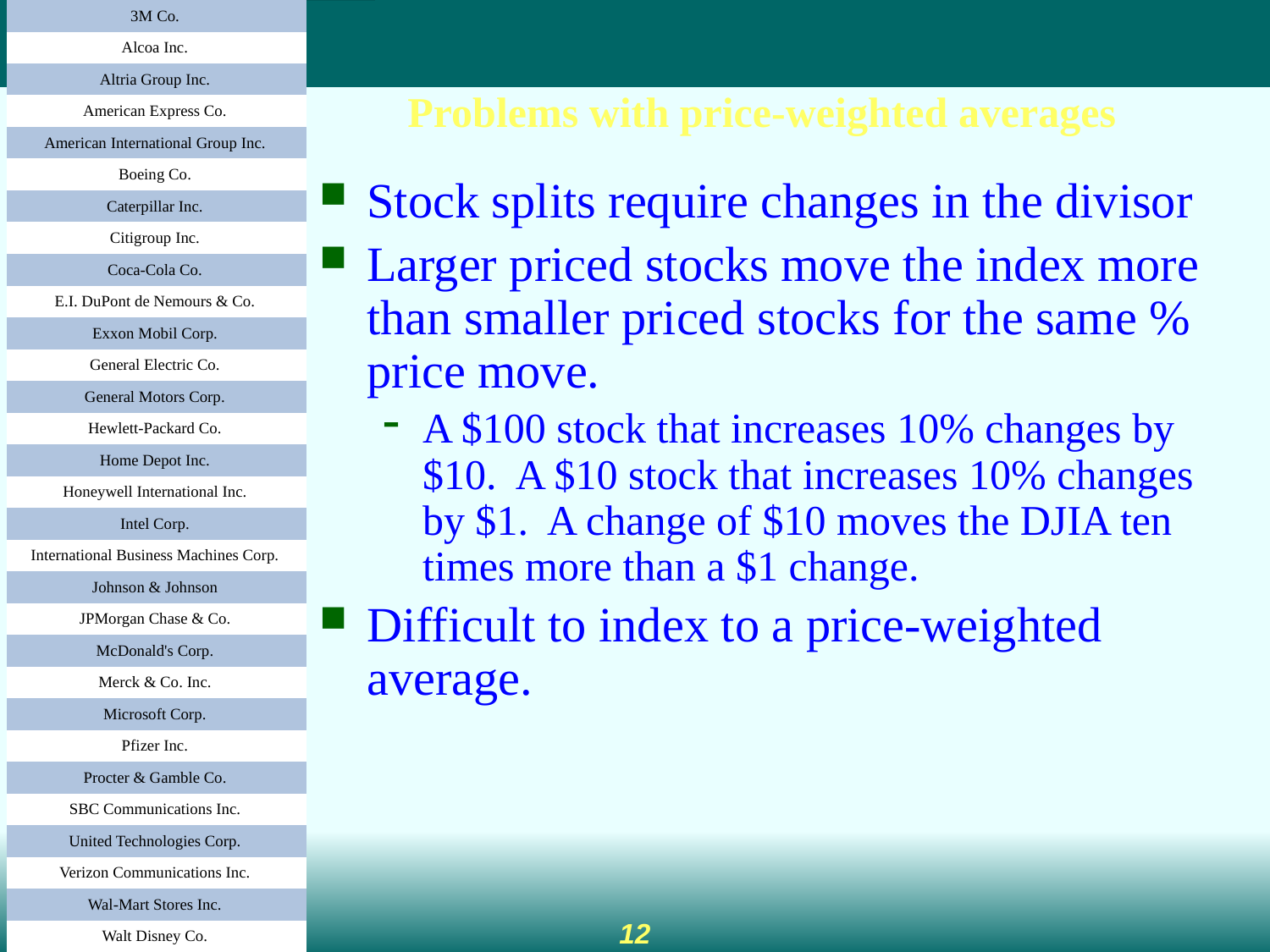

| 3M Co. |
| --- |
| Alcoa Inc. |
| Altria Group Inc. |
| American Express Co. |
| American International Group Inc. |
| Boeing Co. |
| Caterpillar Inc. |
| Citigroup Inc. |
| Coca-Cola Co. |
| E.I. DuPont de Nemours & Co. |
| Exxon Mobil Corp. |
| General Electric Co. |
| General Motors Corp. |
| Hewlett-Packard Co. |
| Home Depot Inc. |
| Honeywell International Inc. |
| Intel Corp. |
| International Business Machines Corp. |
| Johnson & Johnson |
| JPMorgan Chase & Co. |
| McDonald's Corp. |
| Merck & Co. Inc. |
| Microsoft Corp. |
| Pfizer Inc. |
| Procter & Gamble Co. |
| SBC Communications Inc. |
| United Technologies Corp. |
| Verizon Communications Inc. |
| Wal-Mart Stores Inc. |
| Walt Disney Co. |
Problems with price-weighted averages
Stock splits require changes in the divisor
Larger priced stocks move the index more than smaller priced stocks for the same % price move.
A $100 stock that increases 10% changes by $10.  A $10 stock that increases 10% changes by $1.  A change of $10 moves the DJIA ten times more than a $1 change.
Difficult to index to a price-weighted average.